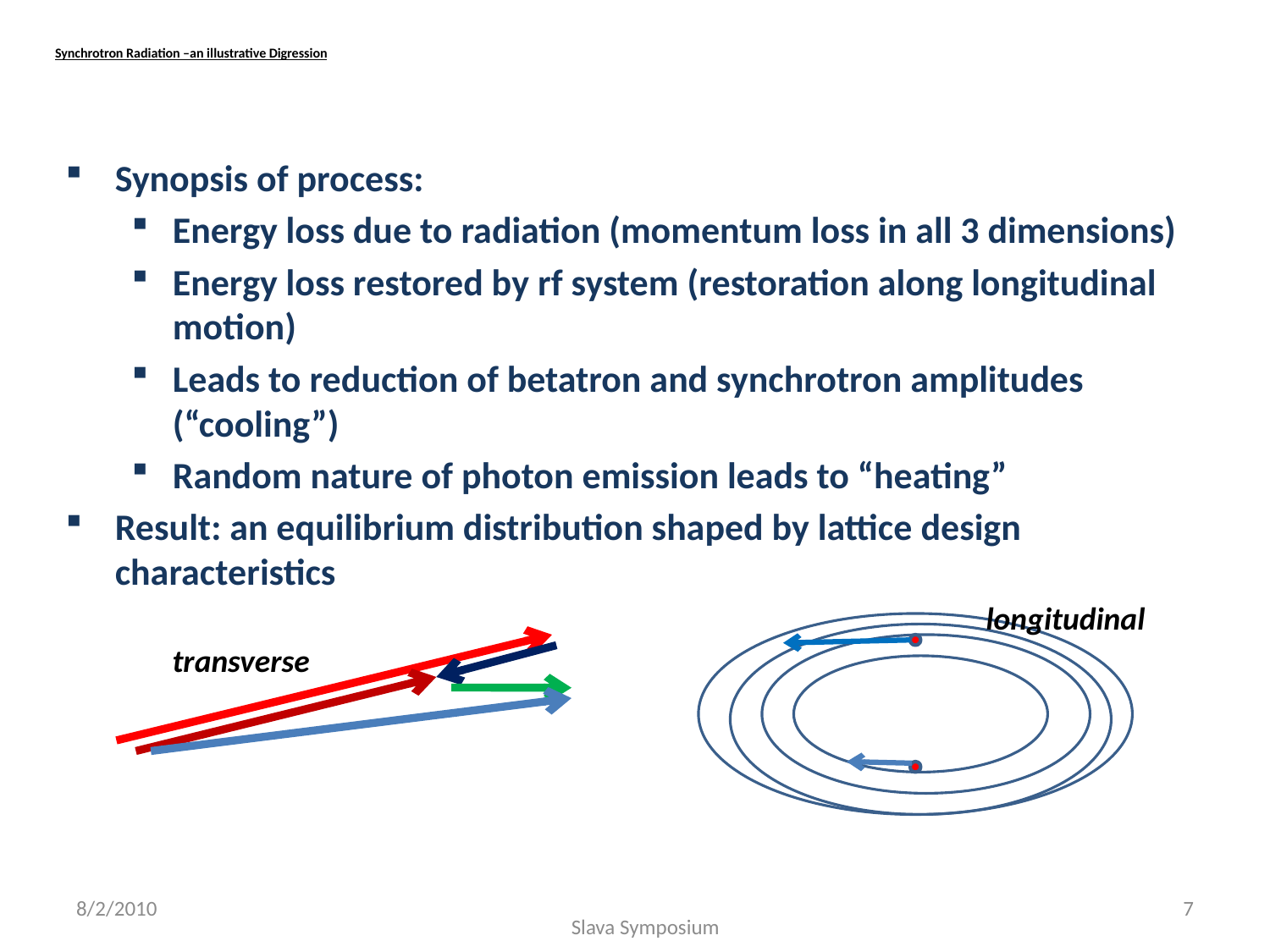

# Synchrotron Radiation –an illustrative Digression
Synopsis of process:
Energy loss due to radiation (momentum loss in all 3 dimensions)
Energy loss restored by rf system (restoration along longitudinal motion)
Leads to reduction of betatron and synchrotron amplitudes (“cooling”)
Random nature of photon emission leads to “heating”
Result: an equilibrium distribution shaped by lattice design characteristics

longitudinal

transverse

8/2/2010
7
Slava Symposium